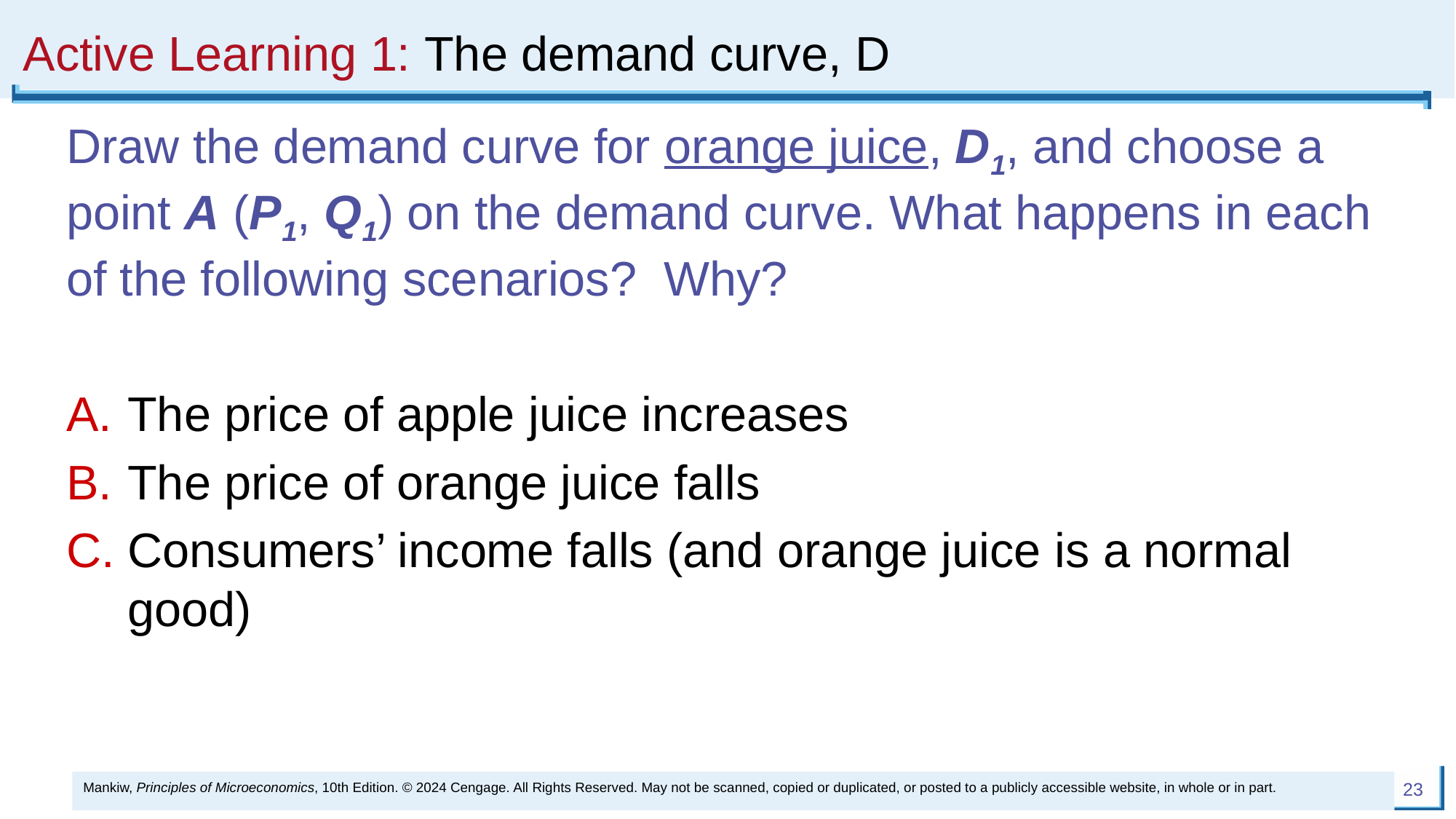

# Active Learning 1: The demand curve, D
Draw the demand curve for orange juice, D1, and choose a point A (P1, Q1) on the demand curve. What happens in each of the following scenarios?  Why?

The price of apple juice increases
The price of orange juice falls
Consumers’ income falls (and orange juice is a normal good)

Mankiw, Principles of Microeconomics, 10th Edition. © 2024 Cengage. All Rights Reserved. May not be scanned, copied or duplicated, or posted to a publicly accessible website, in whole or in part.
23